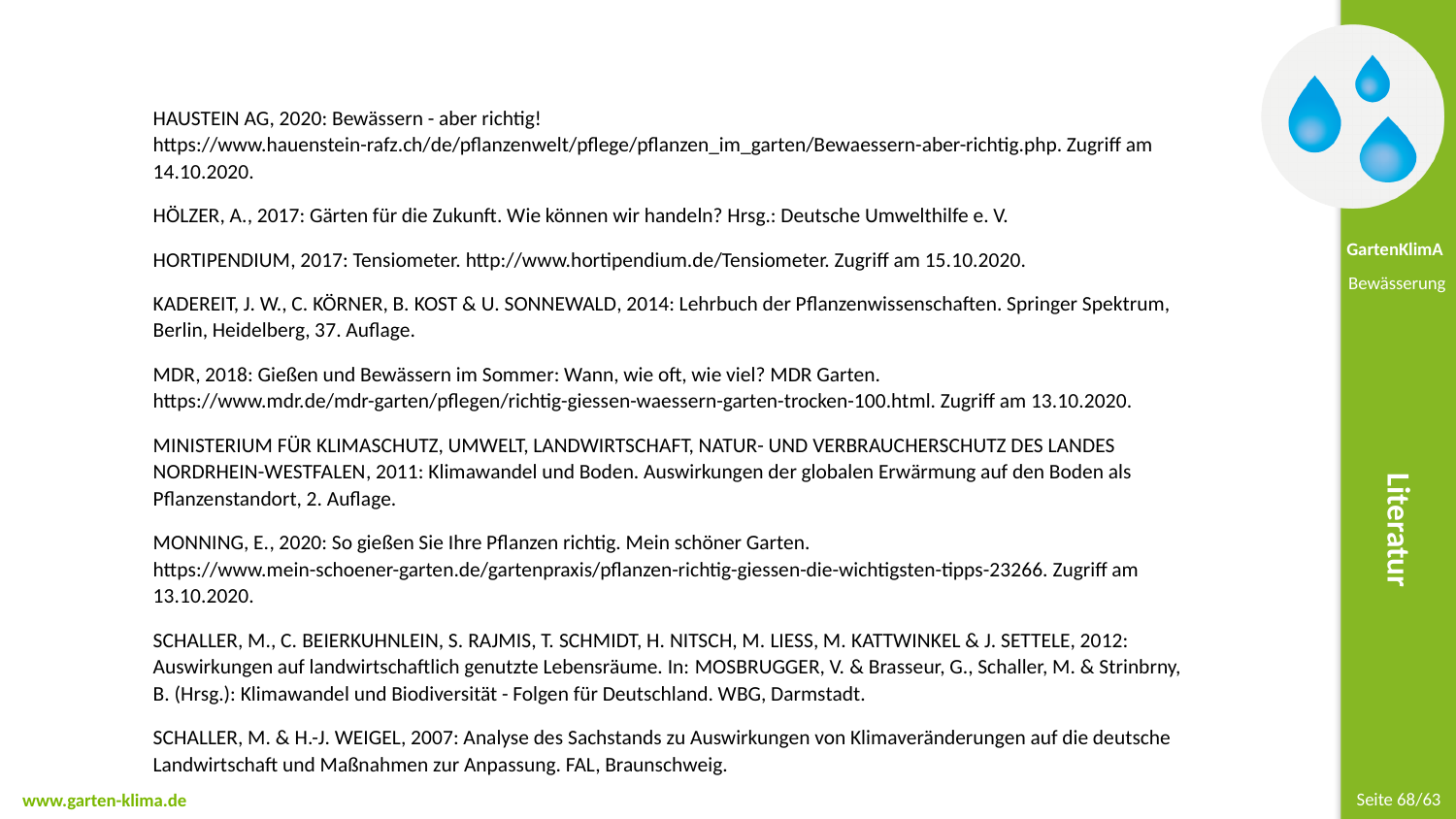

Haustein AG, 2020: Bewässern - aber richtig! https://www.hauenstein-rafz.ch/de/pflanzenwelt/pflege/pflanzen_im_garten/Bewaessern-aber-richtig.php. Zugriff am 14.10.2020.
Hölzer, A., 2017: Gärten für die Zukunft. Wie können wir handeln? Hrsg.: Deutsche Umwelthilfe e. V.
Hortipendium, 2017: Tensiometer. http://www.hortipendium.de/Tensiometer. Zugriff am 15.10.2020.
Kadereit, J. W., C. Körner, B. Kost & U. Sonnewald, 2014: Lehrbuch der Pflanzenwissenschaften. Springer Spektrum, Berlin, Heidelberg, 37. Auflage.
MDR, 2018: Gießen und Bewässern im Sommer: Wann, wie oft, wie viel? MDR Garten. https://www.mdr.de/mdr-garten/pflegen/richtig-giessen-waessern-garten-trocken-100.html. Zugriff am 13.10.2020.
Ministerium für Klimaschutz, Umwelt, Landwirtschaft, Natur- und Verbraucherschutz des Landes Nordrhein-Westfalen, 2011: Klimawandel und Boden. Auswirkungen der globalen Erwärmung auf den Boden als Pflanzenstandort, 2. Auflage.
Monning, E., 2020: So gießen Sie Ihre Pflanzen richtig. Mein schöner Garten.
https://www.mein-schoener-garten.de/gartenpraxis/pflanzen-richtig-giessen-die-wichtigsten-tipps-23266. Zugriff am 13.10.2020.
Schaller, M., C. Beierkuhnlein, S. Rajmis, T. Schmidt, H. Nitsch, M. Liess, M. Kattwinkel & J. Settele, 2012: Auswirkungen auf landwirtschaftlich genutzte Lebensräume. In: Mosbrugger, V. & Brasseur, G., Schaller, M. & Strinbrny, B. (Hrsg.): Klimawandel und Biodiversität - Folgen für Deutschland. WBG, Darmstadt.
Schaller, M. & H.-J. Weigel, 2007: Analyse des Sachstands zu Auswirkungen von Klimaveränderungen auf die deutsche Landwirtschaft und Maßnahmen zur Anpassung. FAL, Braunschweig.

Literatur